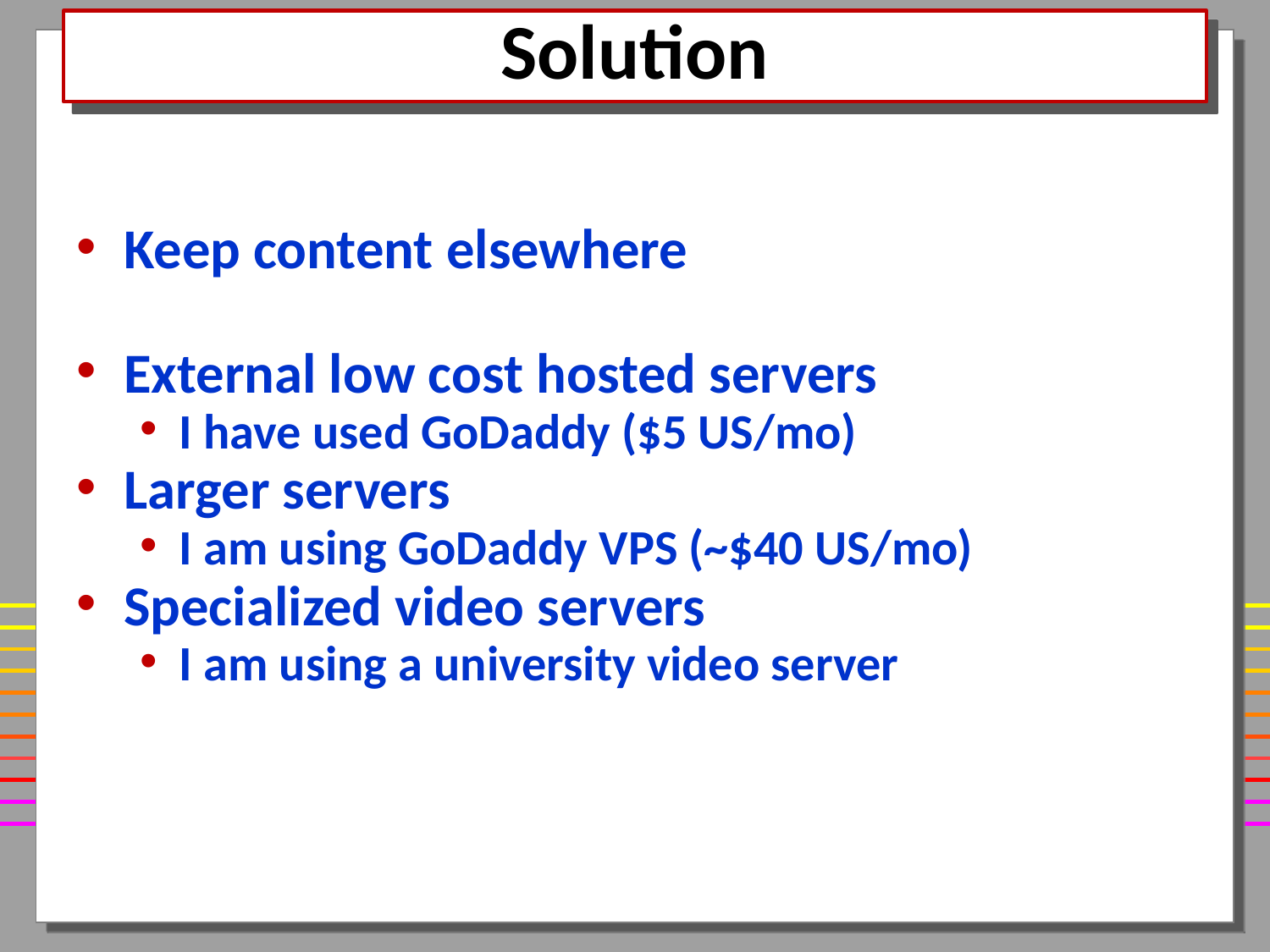

# Solution
Keep content elsewhere

External low cost hosted servers
I have used GoDaddy ($5 US/mo)
Larger servers
I am using GoDaddy VPS (~$40 US/mo)
Specialized video servers
I am using a university video server